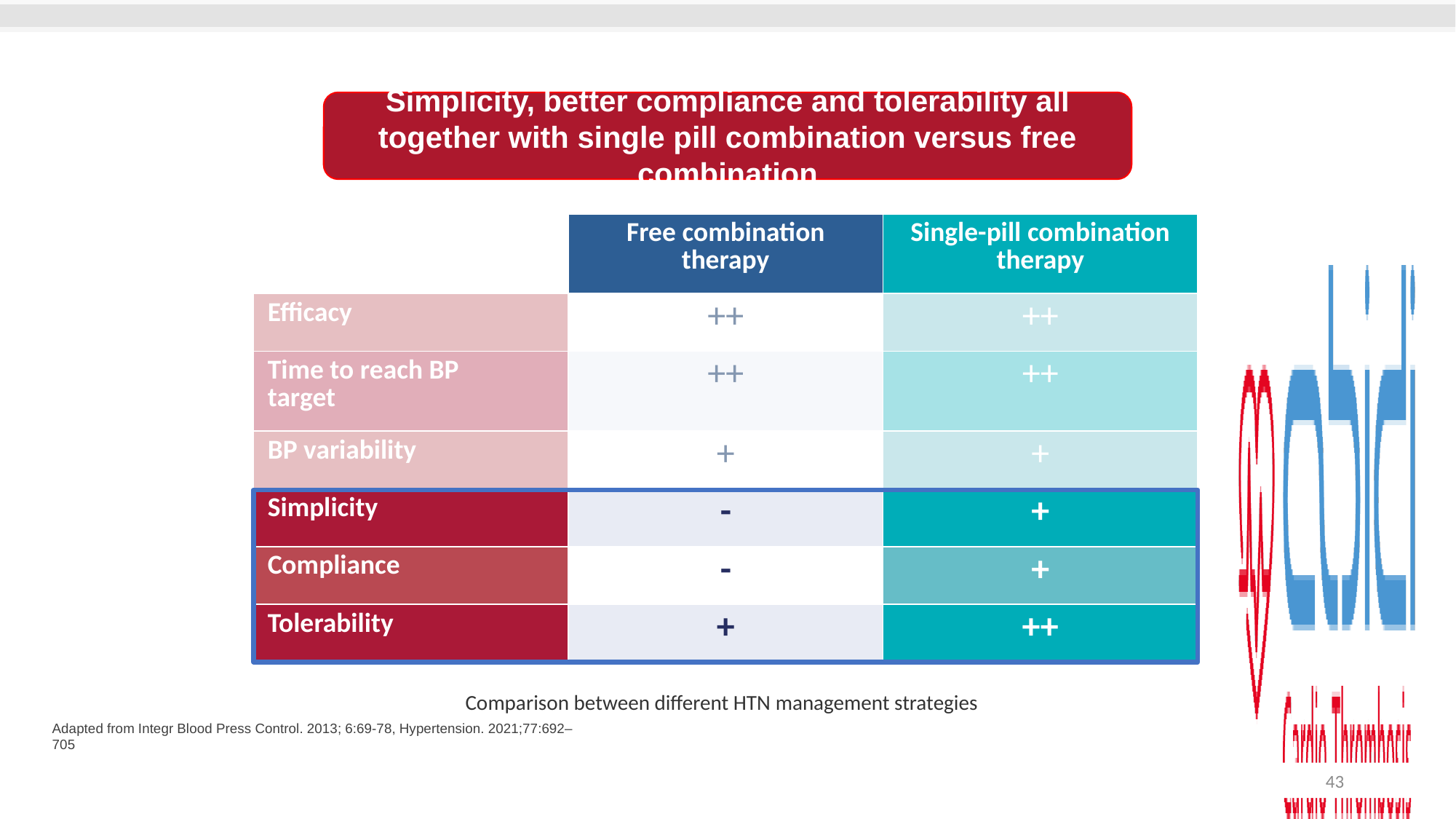

Simplicity, better compliance and tolerability all together with single pill combination versus free combination
|  | Free combination therapy | Single-pill combination therapy |
| --- | --- | --- |
| Efficacy | ++ | ++ |
| Time to reach BP target | ++ | ++ |
| BP variability | + | + |
| Simplicity | - | + |
| Compliance | - | + |
| Tolerability | + | ++ |

Comparison between different HTN management strategies
Adapted from Integr Blood Press Control. 2013; 6:69-78, Hypertension. 2021;77:692–705
43